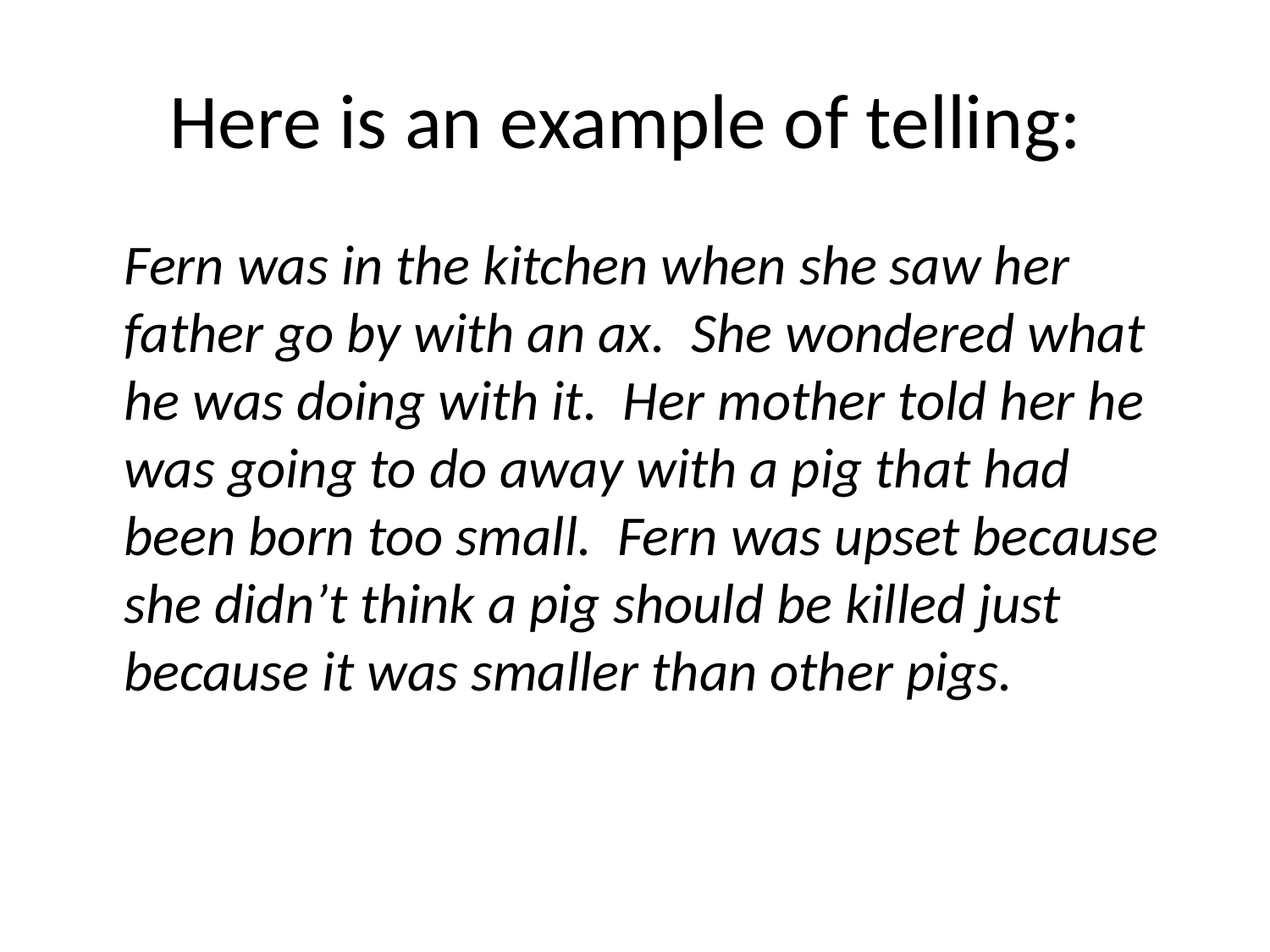

# Here is an example of telling:
	Fern was in the kitchen when she saw her father go by with an ax.  She wondered what he was doing with it.  Her mother told her he was going to do away with a pig that had been born too small.  Fern was upset because she didn’t think a pig should be killed just because it was smaller than other pigs.